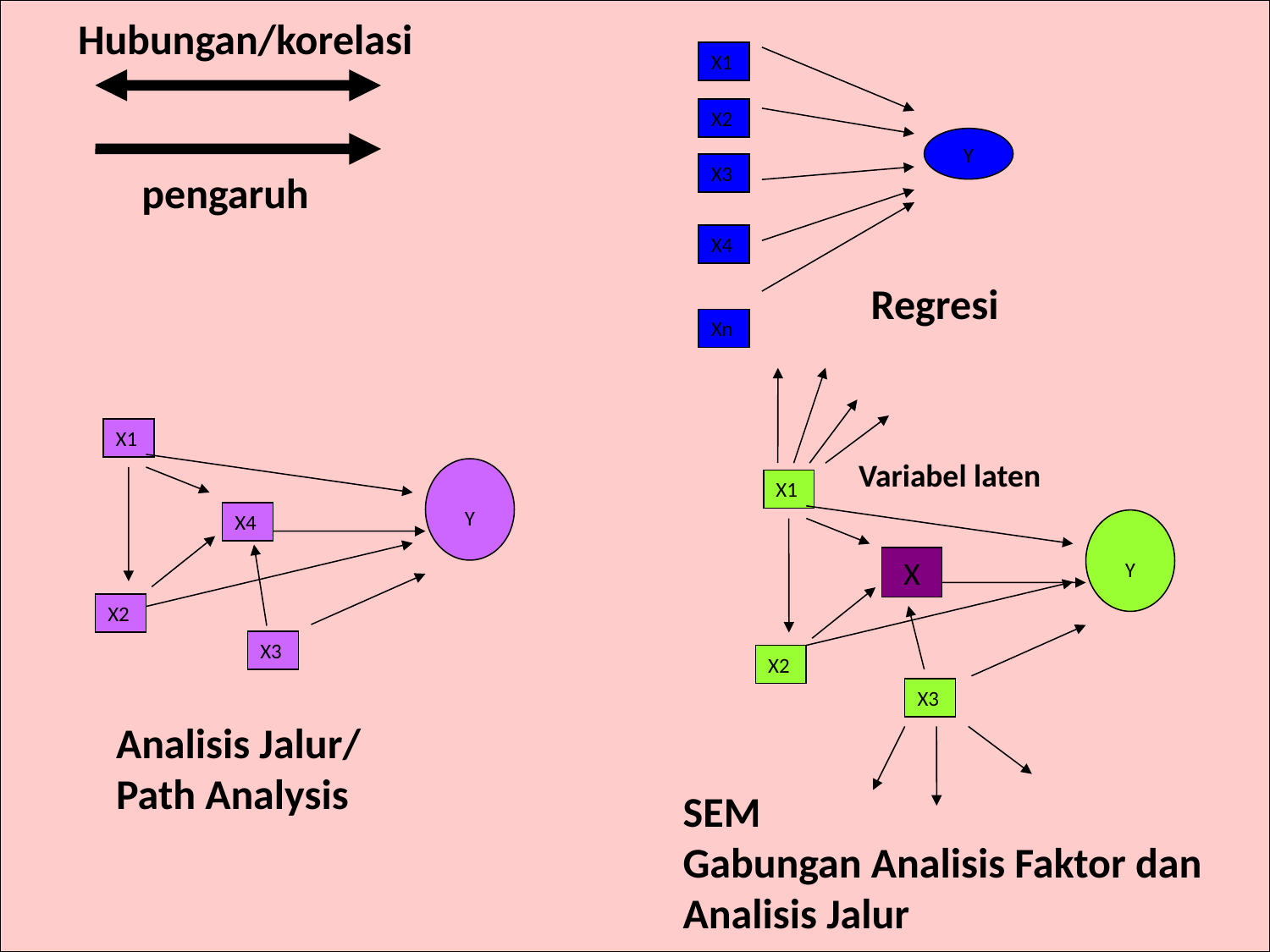

X1

X2

Y
X3

X4
Xn
Hubungan/korelasi

pengaruh
Regresi
X1

Y

X4

X2
X3
Analisis Jalur/
Path Analysis
SEM
Gabungan Analisis Faktor dan
Analisis Jalur

X1

Y

X2
X3

X
Variabel laten